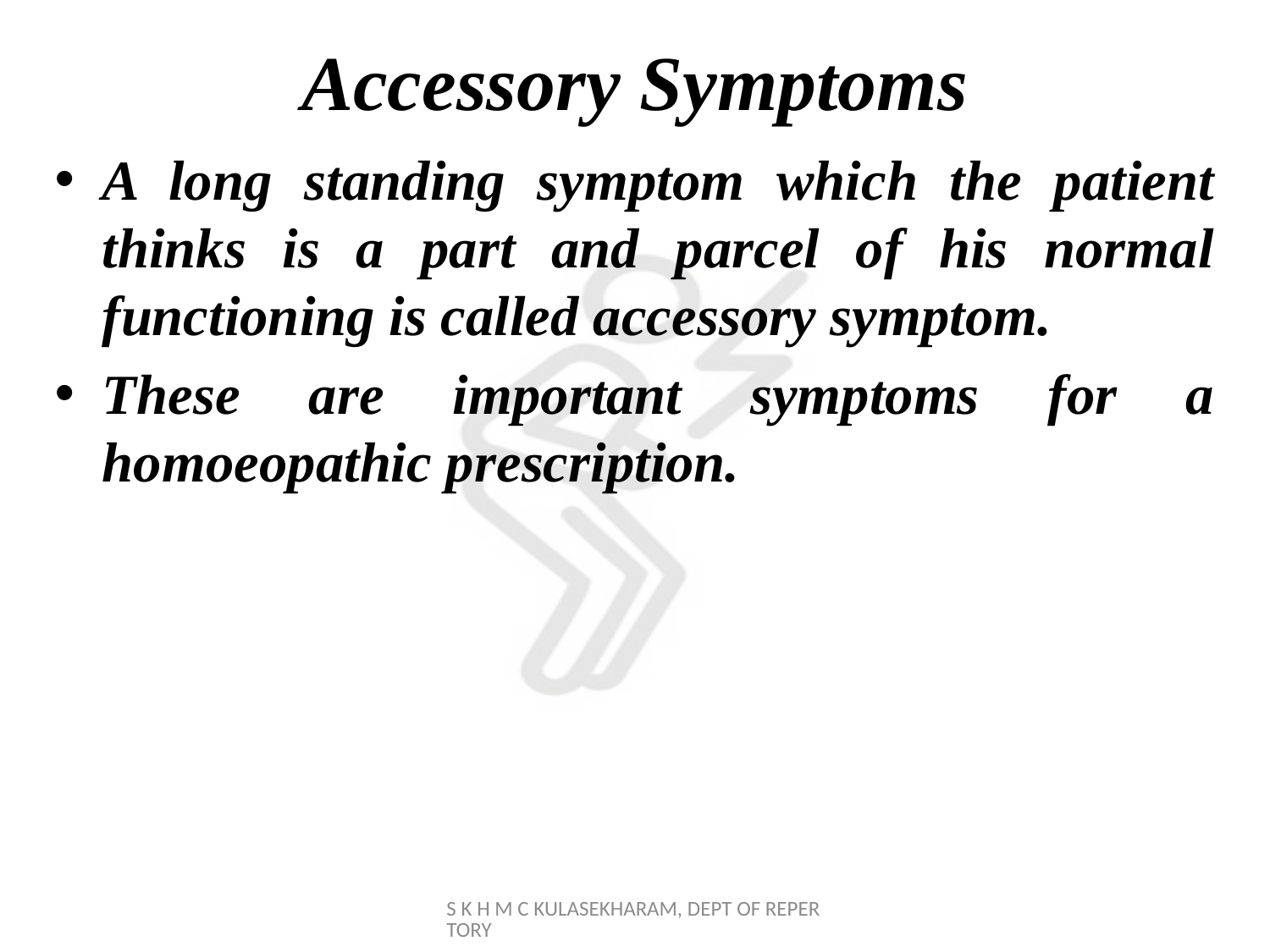

# Accessory Symptoms
A long standing symptom which the patient thinks is a part and parcel of his normal functioning is called accessory symptom.
These are important symptoms for a homoeopathic prescription.
S K H M C KULASEKHARAM, DEPT OF REPERTORY